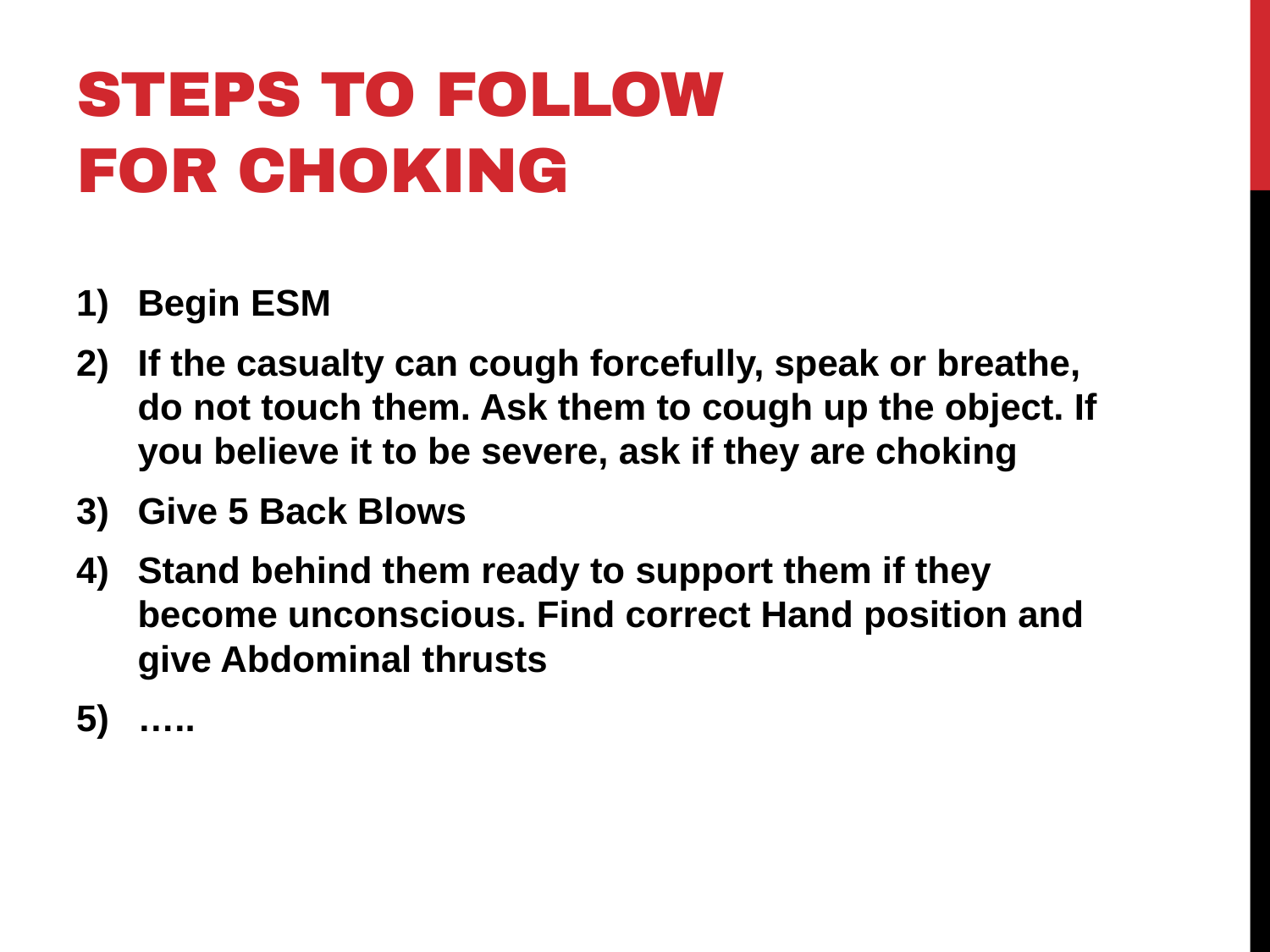

# Steps to Follow for Choking

Begin ESM
If the casualty can cough forcefully, speak or breathe, do not touch them. Ask them to cough up the object. If you believe it to be severe, ask if they are choking
Give 5 Back Blows
Stand behind them ready to support them if they become unconscious. Find correct Hand position and give Abdominal thrusts
…..